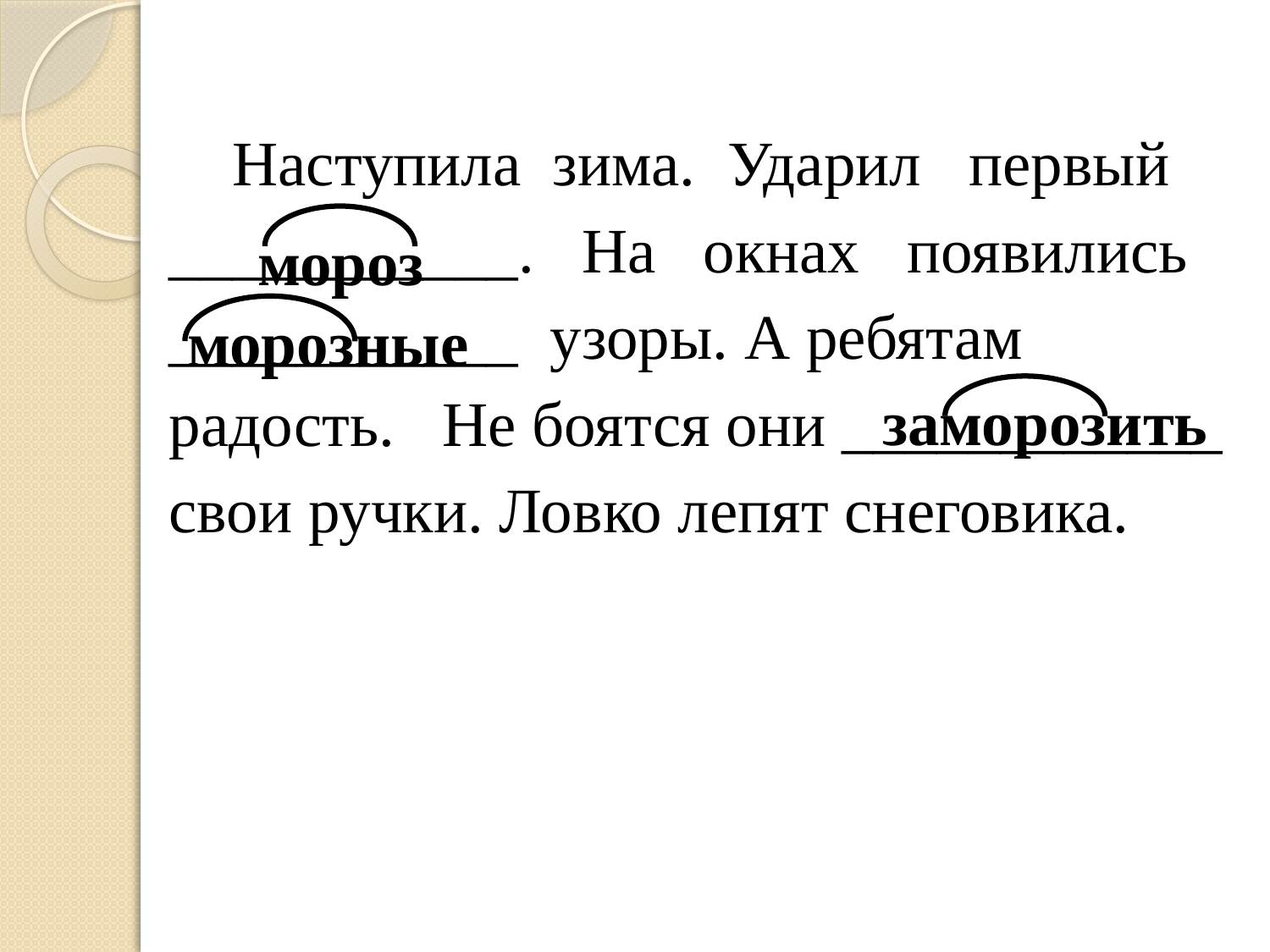

Наступила  зима.  Ударил   первый
___________.   На   окнах   появились
___________  узоры. А ребятам
радость.   Не боятся они ____________
свои ручки. Ловко лепят снеговика.

мороз
морозные

заморозить